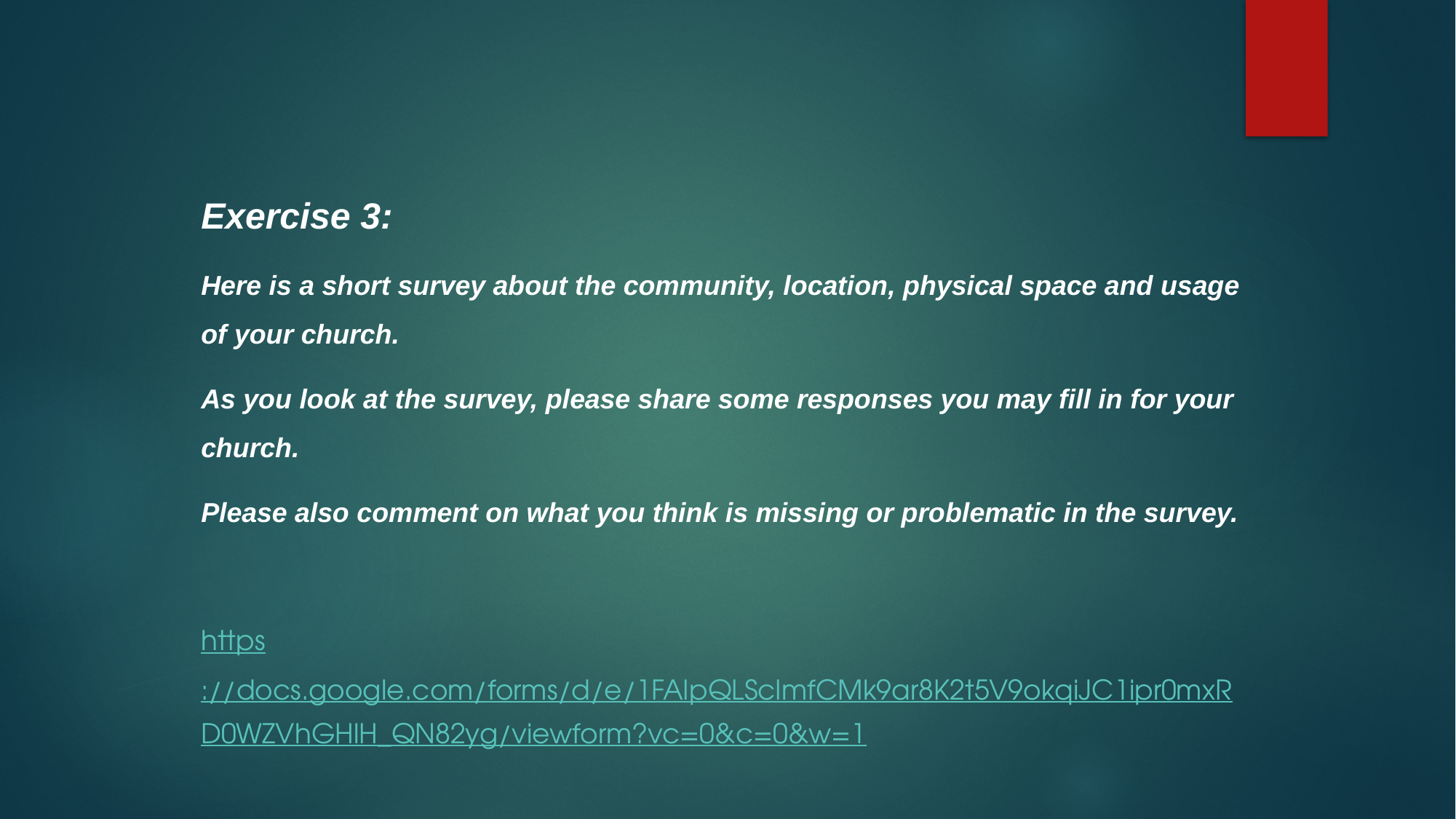

Exercise 3:
Here is a short survey about the community, location, physical space and usage of your church.
As you look at the survey, please share some responses you may fill in for your church.
Please also comment on what you think is missing or problematic in the survey.

https://docs.google.com/forms/d/e/1FAIpQLScImfCMk9ar8K2t5V9okqiJC1ipr0mxRD0WZVhGHlH_QN82yg/viewform?vc=0&c=0&w=1